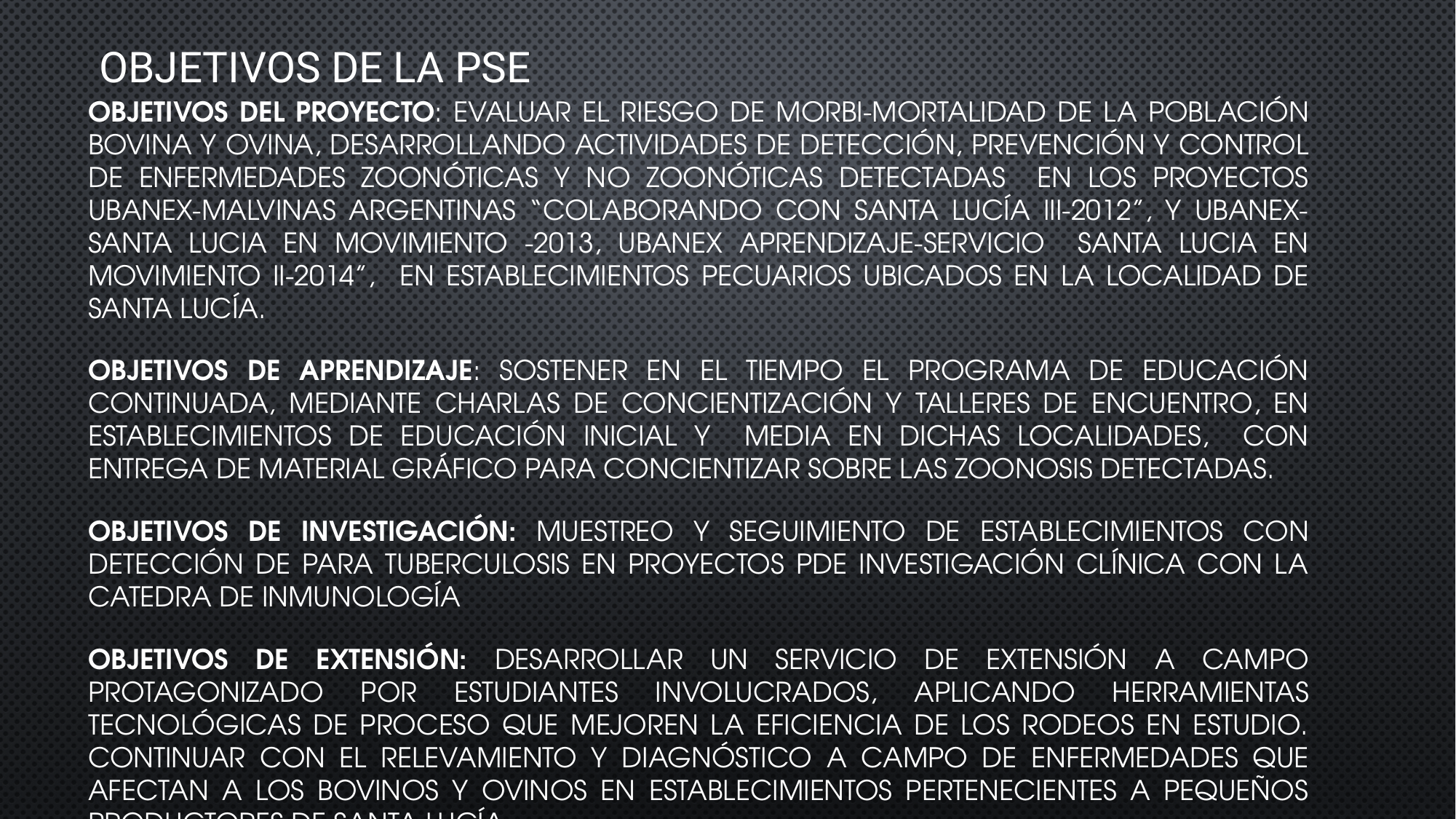

# Objetivos de la PSE
Objetivos del proyecto: Evaluar el riesgo de morbi-mortalidad de la población bovina y ovina, desarrollando actividades de detección, prevención y control de enfermedades zoonóticas y no zoonóticas detectadas  en los proyectos UBANEX-Malvinas Argentinas “Colaborando con Santa Lucía III-2012”, y UBANEX-Santa Lucia en Movimiento -2013, UBANEX Aprendizaje-Servicio  Santa Lucia en movimiento II-2014”,  en establecimientos pecuarios ubicados en la localidad de Santa Lucía.
Objetivos de aprendizaje: Sostener en el tiempo el Programa de educación continuada, mediante charlas de concientización y Talleres de encuentro, en establecimientos de educación inicial y  media en dichas localidades,  con entrega de material gráfico para concientizar sobre las zoonosis detectadas.
Objetivos de investigación: Muestreo y seguimiento de establecimientos con detección de Para tuberculosis en proyectos PDE investigación clínica con la catedra de Inmunología
Objetivos de extensión: Desarrollar un servicio de extensión a campo protagonizado por estudiantes involucrados, aplicando herramientas tecnológicas de proceso que mejoren la eficiencia de los rodeos en estudio. Continuar con el relevamiento y diagnóstico a campo de enfermedades que afectan a los bovinos y ovinos en establecimientos pertenecientes a pequeños productores de Santa Lucía.